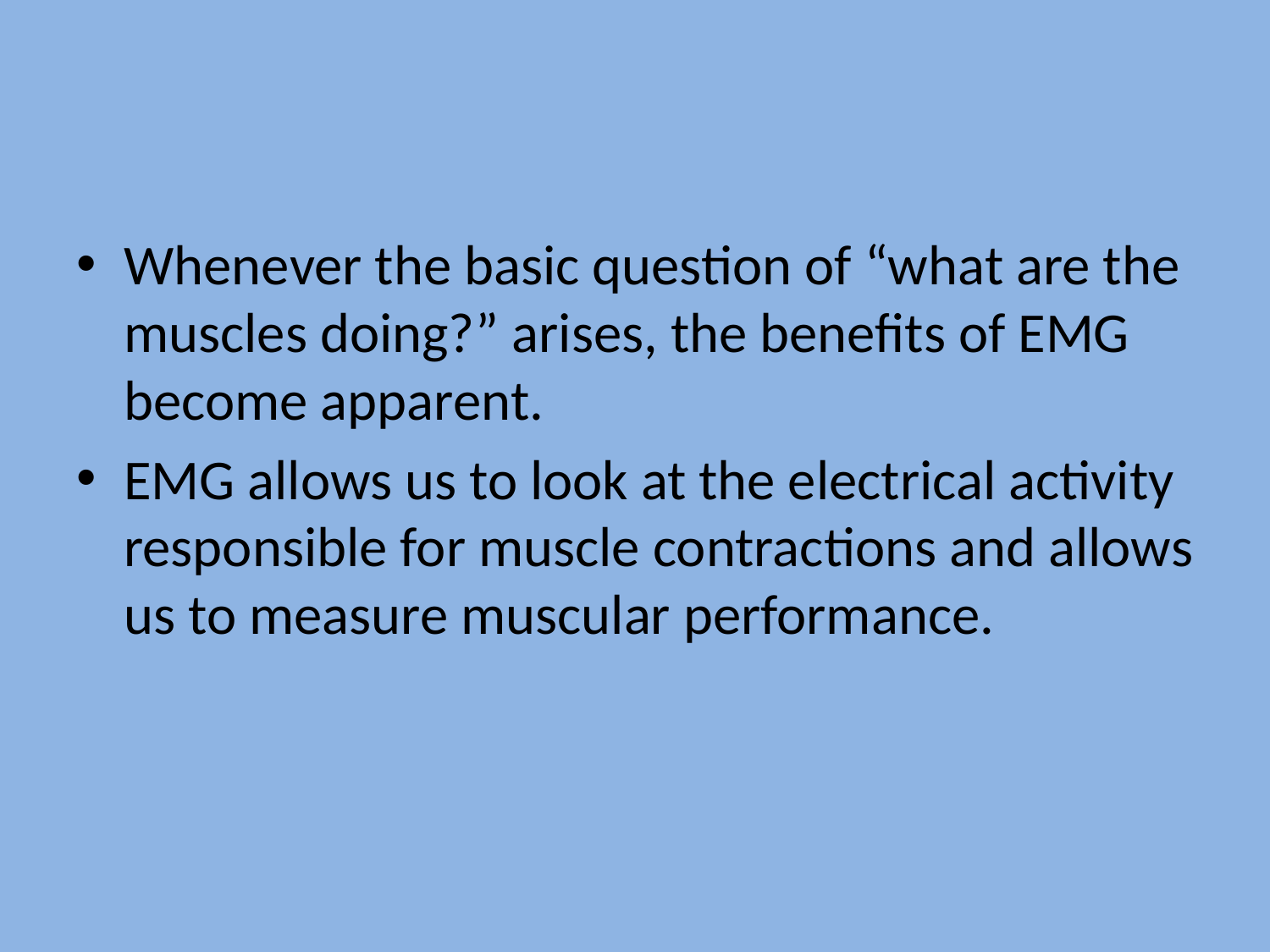

#
Whenever the basic question of “what are the muscles doing?” arises, the benefits of EMG become apparent.
EMG allows us to look at the electrical activity responsible for muscle contractions and allows us to measure muscular performance.